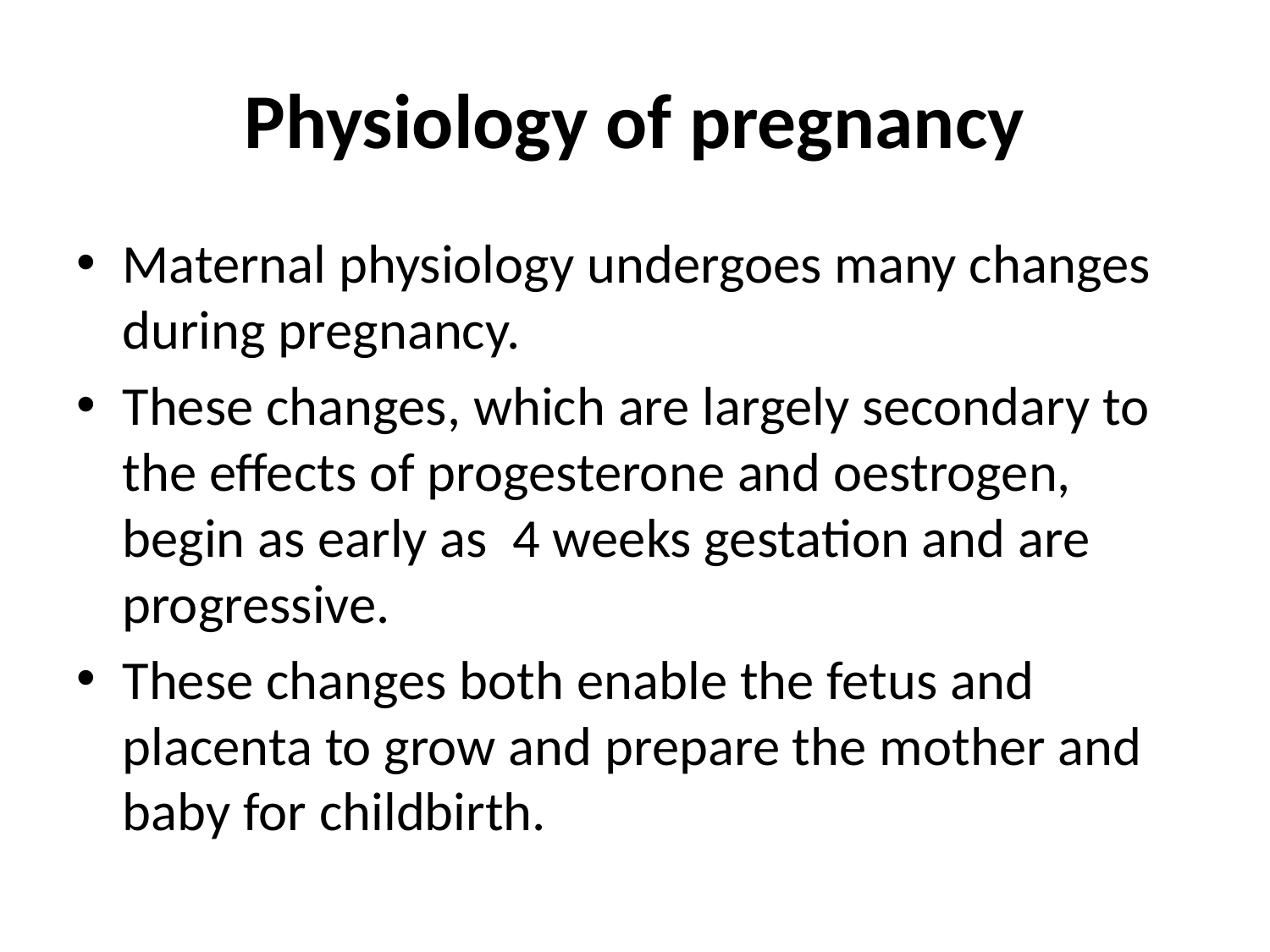

# Physiology of pregnancy
Maternal physiology undergoes many changes during pregnancy.
These changes, which are largely secondary to the effects of progesterone and oestrogen, begin as early as  4 weeks gestation and are progressive.
These changes both enable the fetus and placenta to grow and prepare the mother and baby for childbirth.